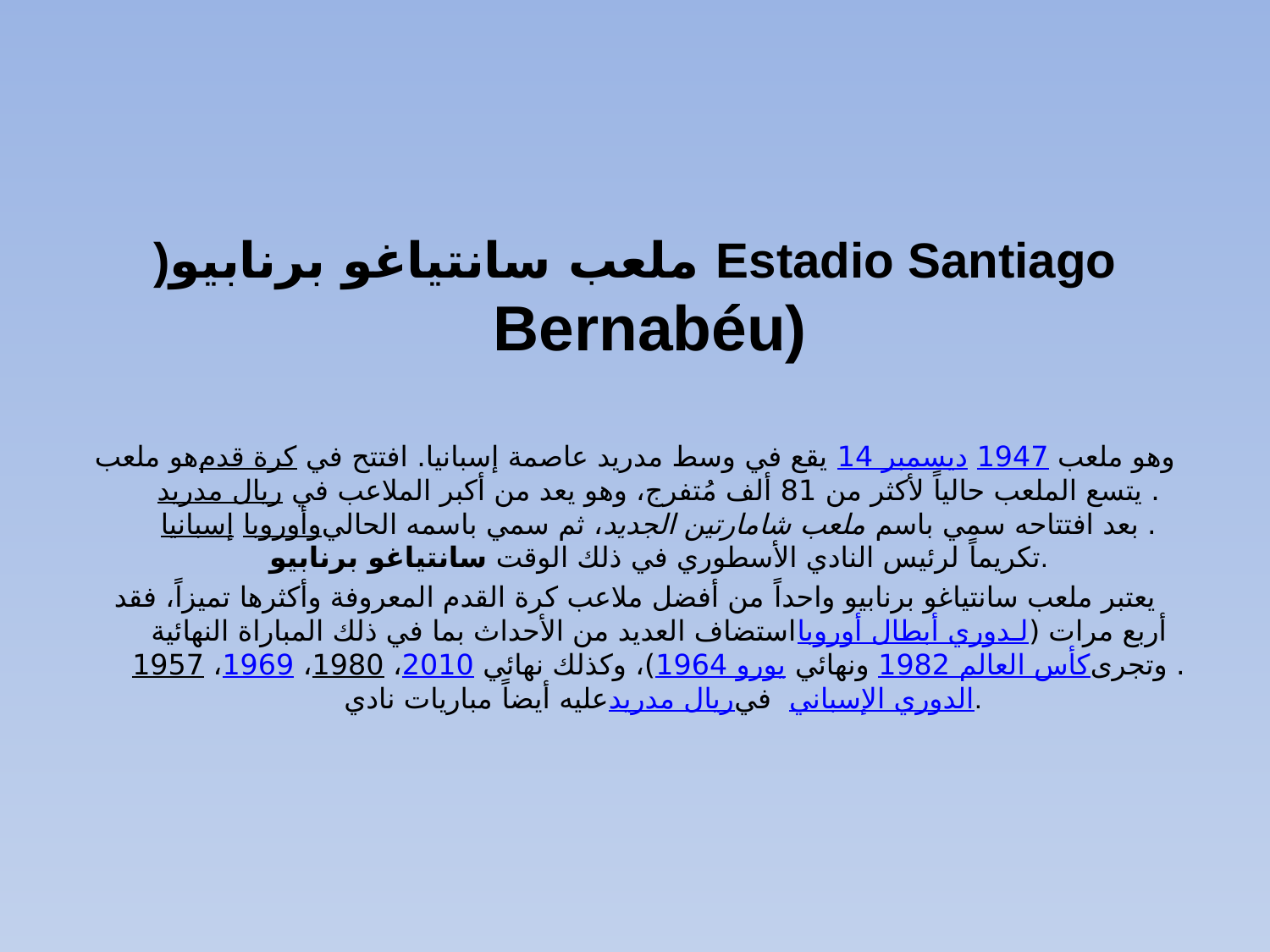

)ملعب سانتياغو برنابيو Estadio Santiago Bernabéu)‏

هو ملعب كرة قدم يقع في وسط مدريد عاصمة إسبانيا. افتتح في 14 ديسمبر 1947 وهو ملعب ريال مدريد. يتسع الملعب حالياً لأكثر من 81 ألف مُتفرج، وهو يعد من أكبر الملاعب في إسبانيا وأوروبا. بعد افتتاحه سمي باسم ملعب شامارتين الجديد، ثم سمي باسمه الحالي تكريماً لرئيس النادي الأسطوري في ذلك الوقت سانتياغو برنابيو.
يعتبر ملعب سانتياغو برنابيو واحداً من أفضل ملاعب كرة القدم المعروفة وأكثرها تميزاً، فقد استضاف العديد من الأحداث بما في ذلك المباراة النهائية لـدوري أبطال أوروبا أربع مرات (1957، 1969، 1980، 2010)، وكذلك نهائي يورو 1964 ونهائي كأس العالم 1982. وتجرى عليه أيضاً مباريات نادي ريال مدريد في الدوري الإسباني.